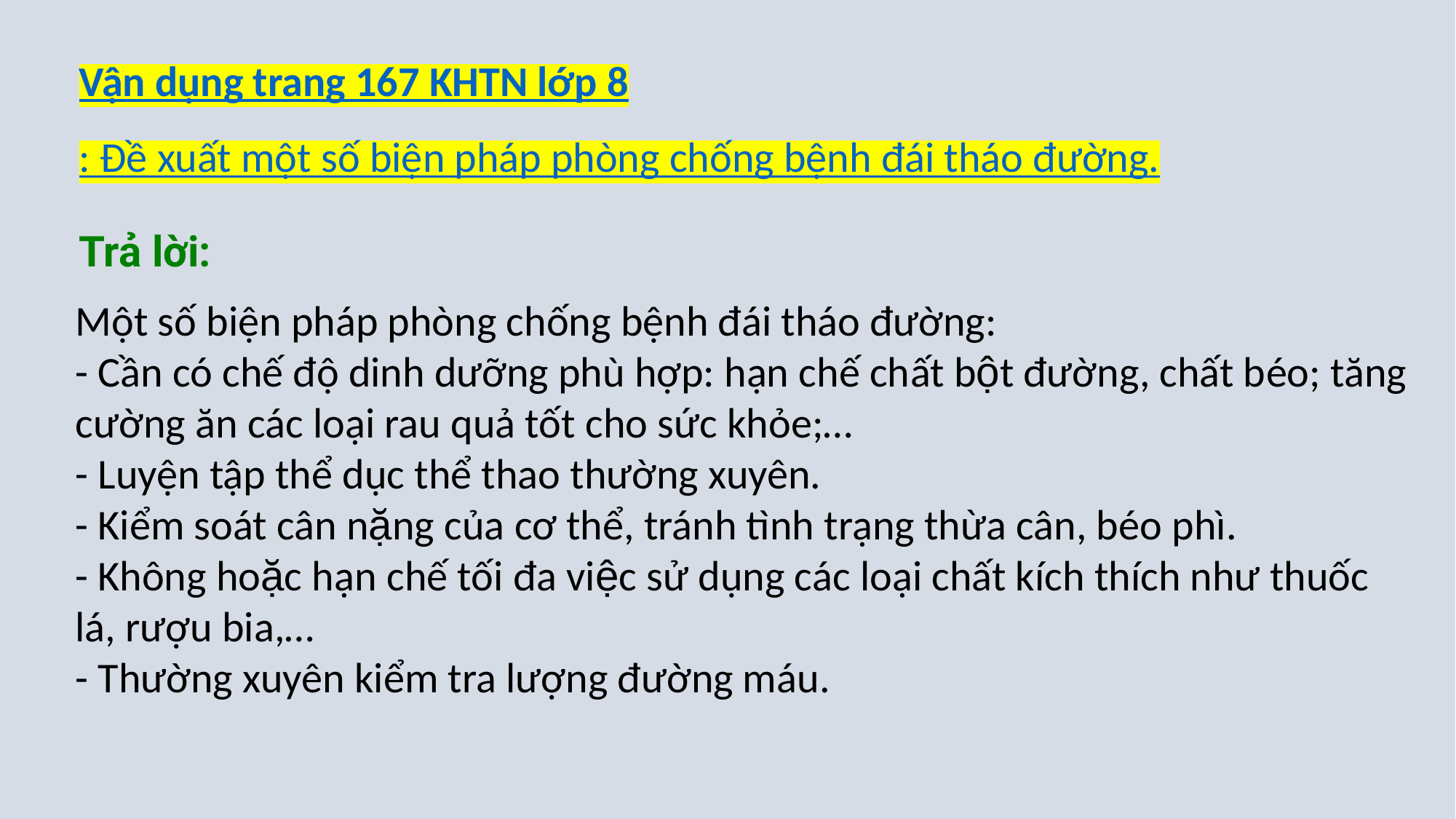

Vận dụng trang 167 KHTN lớp 8: Đề xuất một số biện pháp phòng chống bệnh đái tháo đường.
Trả lời:
Một số biện pháp phòng chống bệnh đái tháo đường:
- Cần có chế độ dinh dưỡng phù hợp: hạn chế chất bột đường, chất béo; tăng cường ăn các loại rau quả tốt cho sức khỏe;…
- Luyện tập thể dục thể thao thường xuyên.
- Kiểm soát cân nặng của cơ thể, tránh tình trạng thừa cân, béo phì.
- Không hoặc hạn chế tối đa việc sử dụng các loại chất kích thích như thuốc lá, rượu bia,…
- Thường xuyên kiểm tra lượng đường máu.